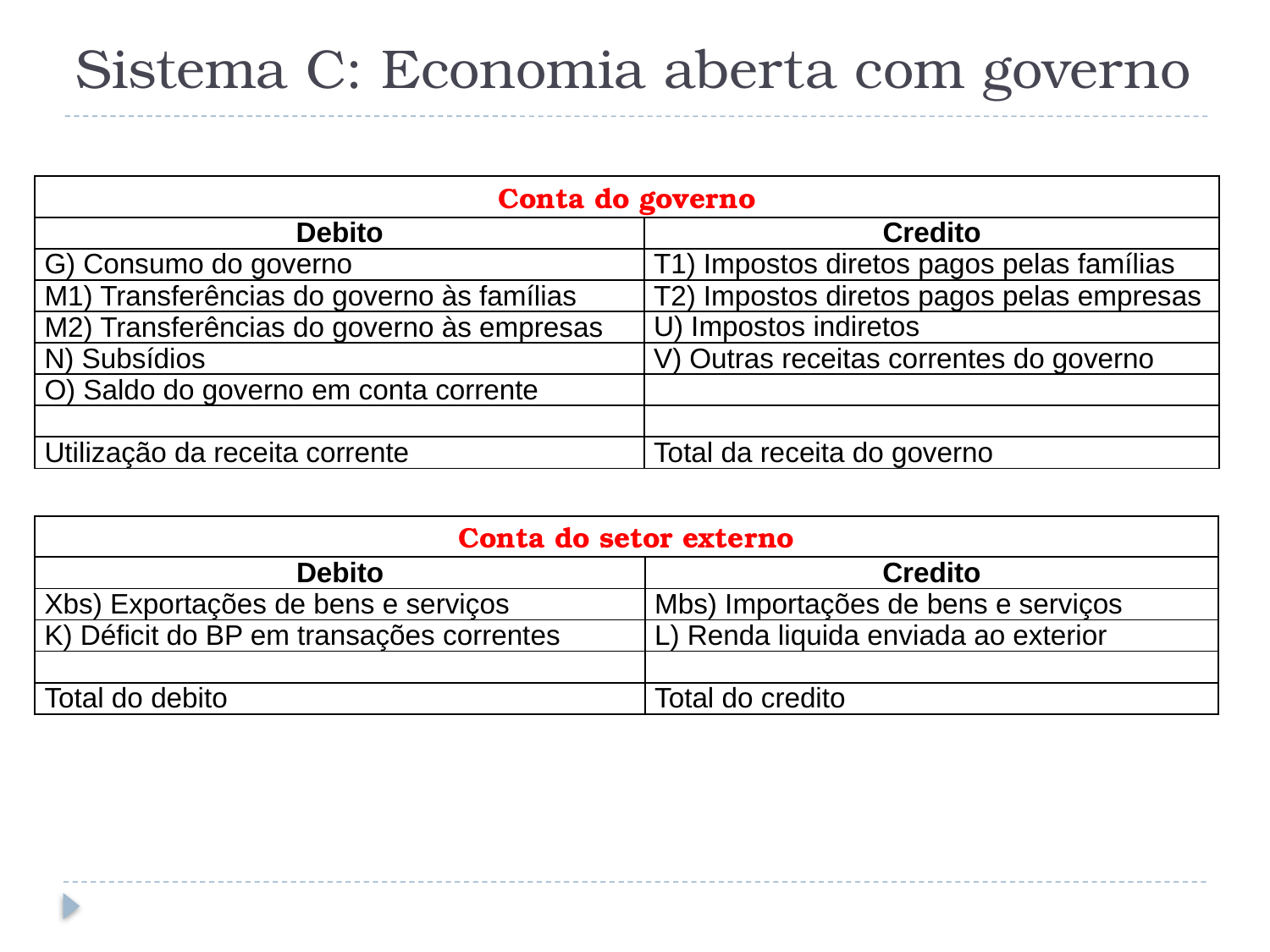

# Sistema C: Economia aberta com governo
| Conta do governo |  |
| --- | --- |
| Debito | Credito |
| G) Consumo do governo | T1) Impostos diretos pagos pelas famílias |
| M1) Transferências do governo às famílias | T2) Impostos diretos pagos pelas empresas |
| M2) Transferências do governo às empresas | U) Impostos indiretos |
| N) Subsídios | V) Outras receitas correntes do governo |
| O) Saldo do governo em conta corrente |  |
|  |  |
| Utilização da receita corrente | Total da receita do governo |
| Conta do setor externo |  |
| --- | --- |
| Debito | Credito |
| Xbs) Exportações de bens e serviços | Mbs) Importações de bens e serviços |
| K) Déficit do BP em transações correntes | L) Renda liquida enviada ao exterior |
|  |  |
| Total do debito | Total do credito |